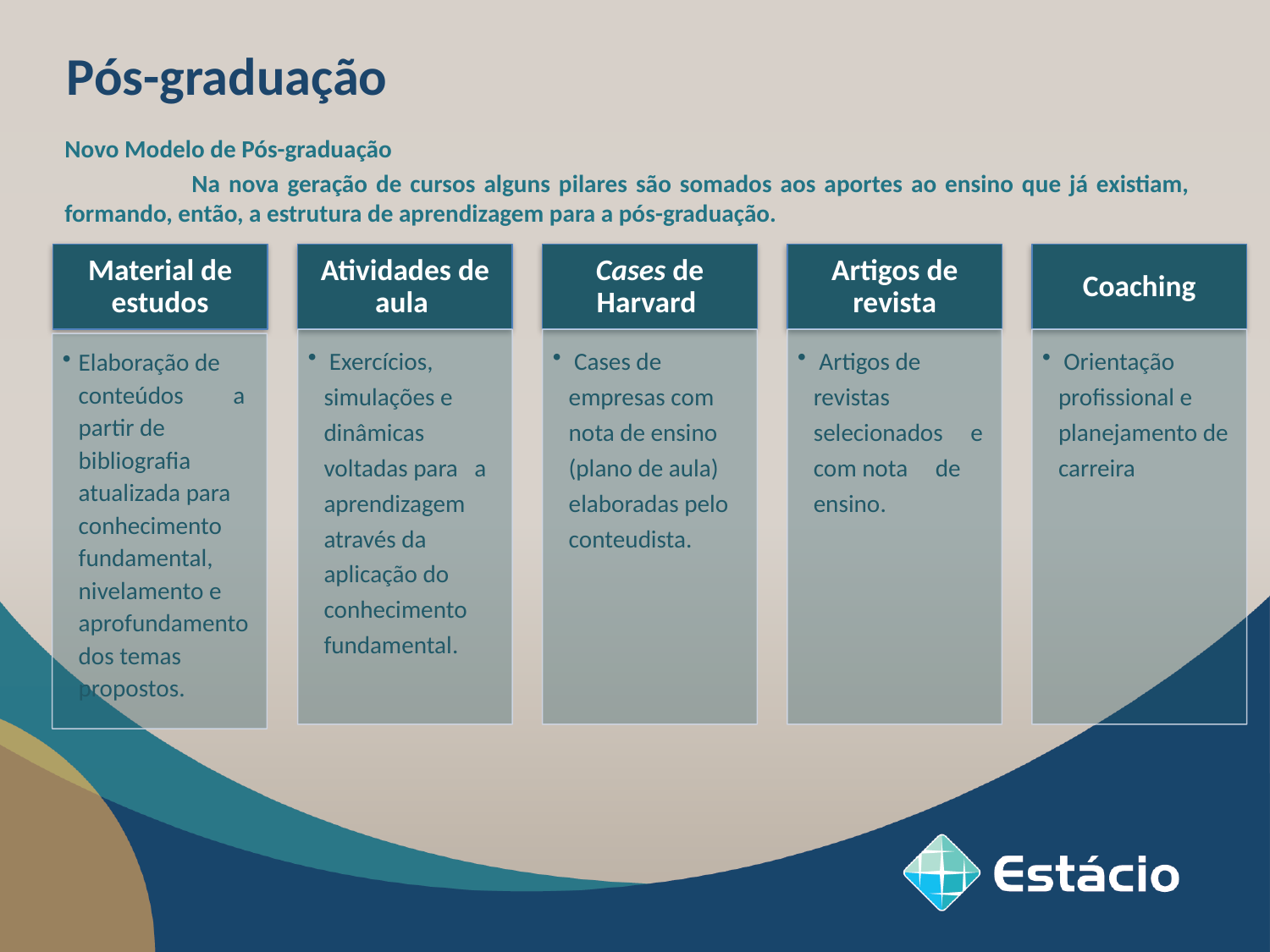

Pós-graduação

Novo Modelo de Pós-graduação
	Na nova geração de cursos alguns pilares são somados aos aportes ao ensino que já existiam, formando, então, a estrutura de aprendizagem para a pós-graduação.

Material de estudos
Elaboração de conteúdos         a partir de bibliografia     atualizada para conhecimento fundamental, nivelamento e aprofundamento dos temas propostos.
Atividades de aula
 Exercícios, simulações e dinâmicas voltadas para   a aprendizagem através da aplicação do conhecimento fundamental.
Cases de Harvard
 Cases de empresas com nota de ensino (plano de aula) elaboradas pelo conteudista.
Artigos de revista
 Artigos de revistas selecionados     e com nota     de ensino.
Coaching
 Orientação profissional e planejamento de carreira